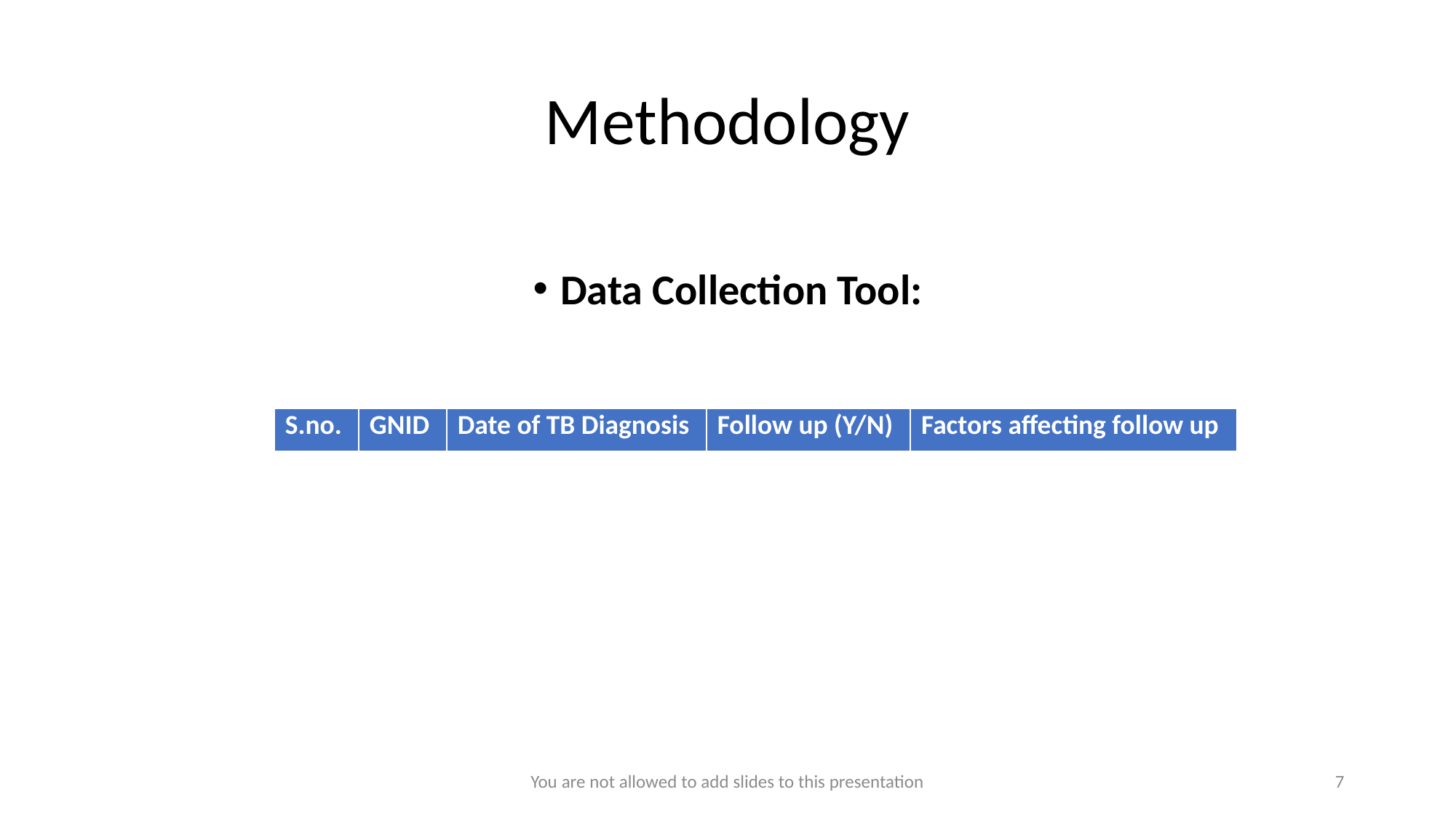

# Methodology
Data Collection Tool:

| S.no. | GNID | Date of TB Diagnosis | Follow up (Y/N) | Factors affecting follow up |
| --- | --- | --- | --- | --- |
You are not allowed to add slides to this presentation
7